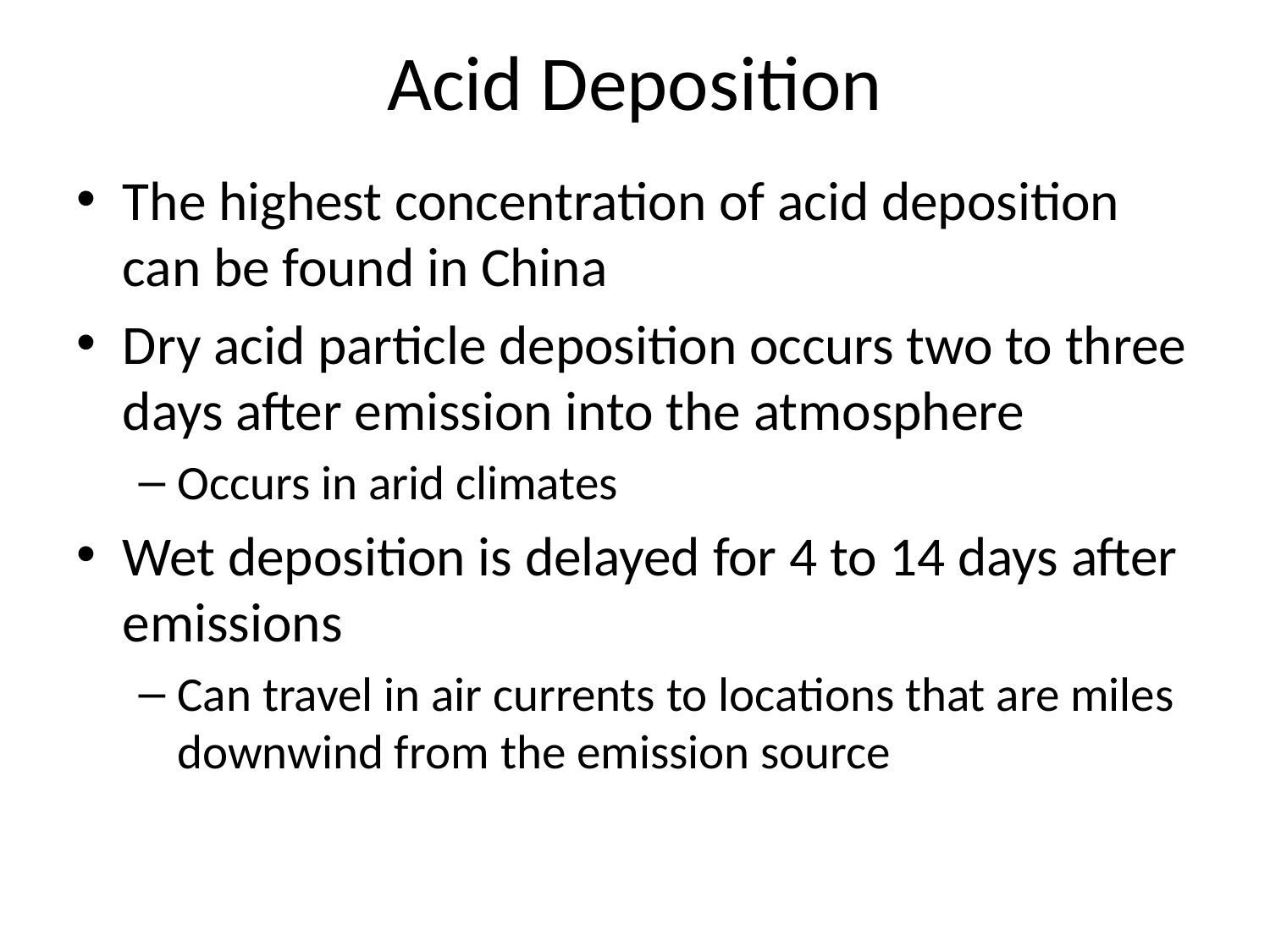

# Acid Deposition
The highest concentration of acid deposition can be found in China
Dry acid particle deposition occurs two to three days after emission into the atmosphere
Occurs in arid climates
Wet deposition is delayed for 4 to 14 days after emissions
Can travel in air currents to locations that are miles downwind from the emission source